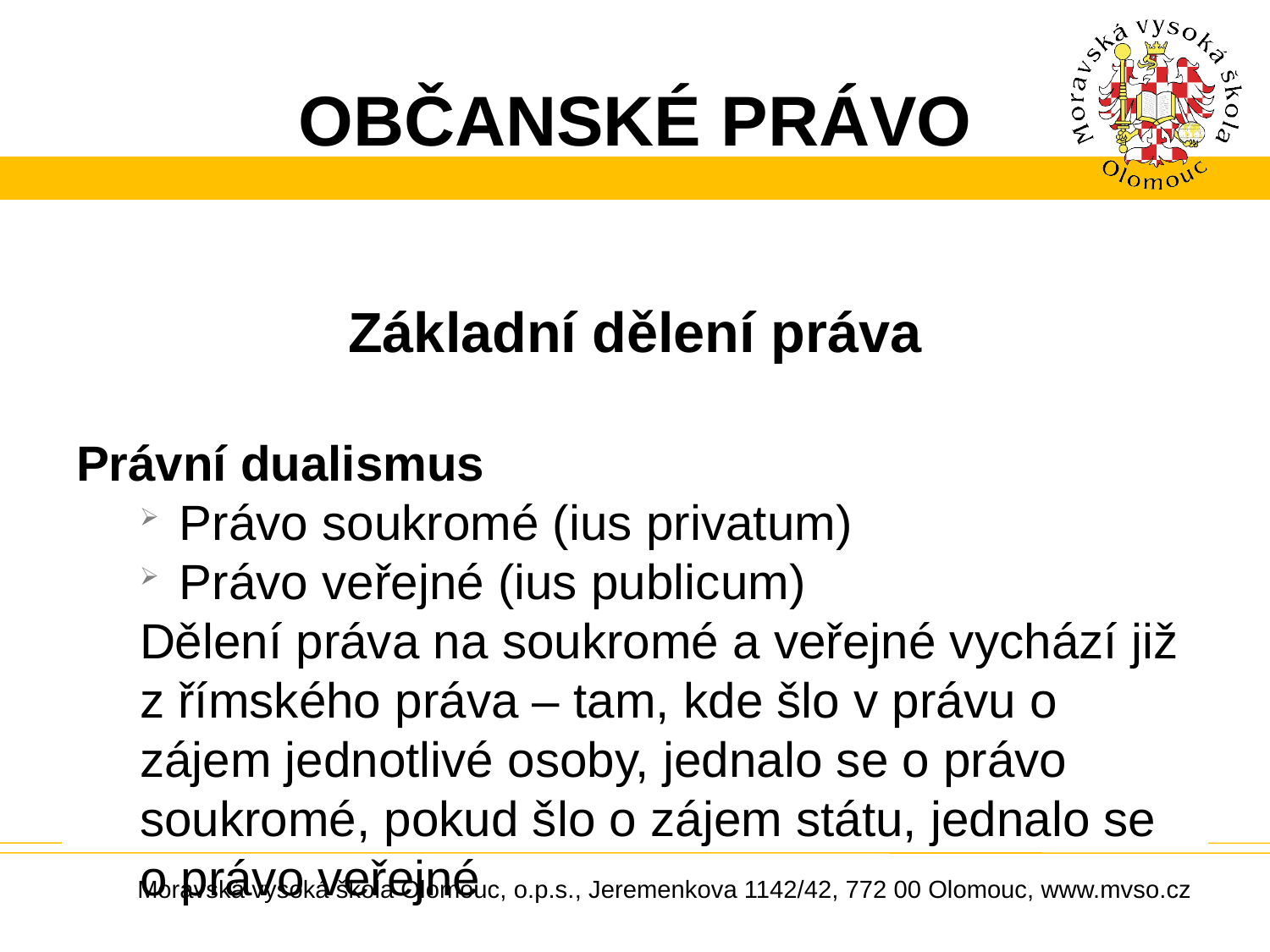

# OBČANSKÉ PRÁVO

Základní dělení práva

Právní dualismus
Právo soukromé (ius privatum)
Právo veřejné (ius publicum)
Dělení práva na soukromé a veřejné vychází již z římského práva – tam, kde šlo v právu o zájem jednotlivé osoby, jednalo se o právo soukromé, pokud šlo o zájem státu, jednalo se o právo veřejné

Moravská vysoká škola Olomouc, o.p.s., Jeremenkova 1142/42, 772 00 Olomouc, www.mvso.cz